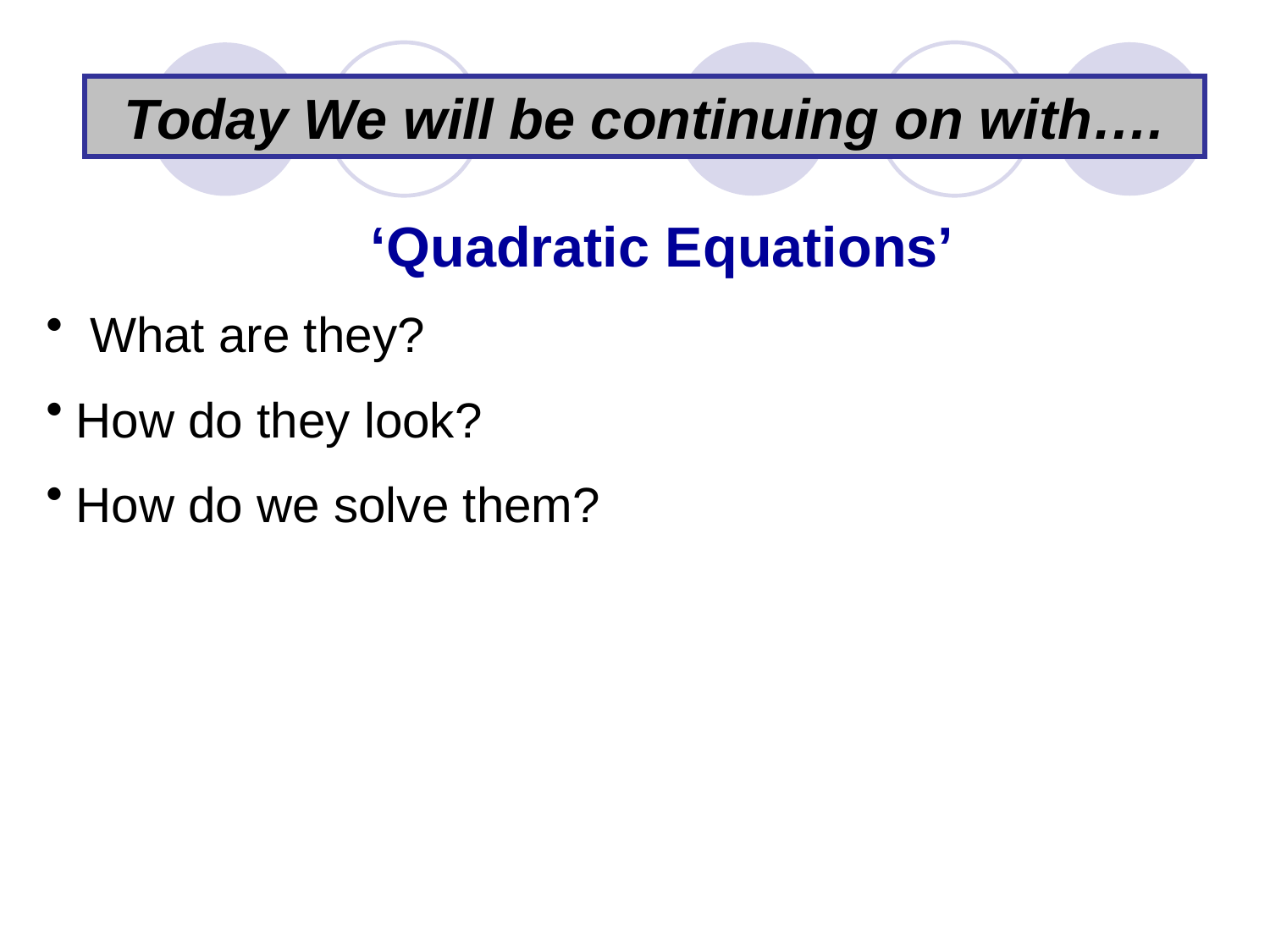

Today We will be continuing on with….

‘Quadratic Equations’
 What are they?
How do they look?
How do we solve them?